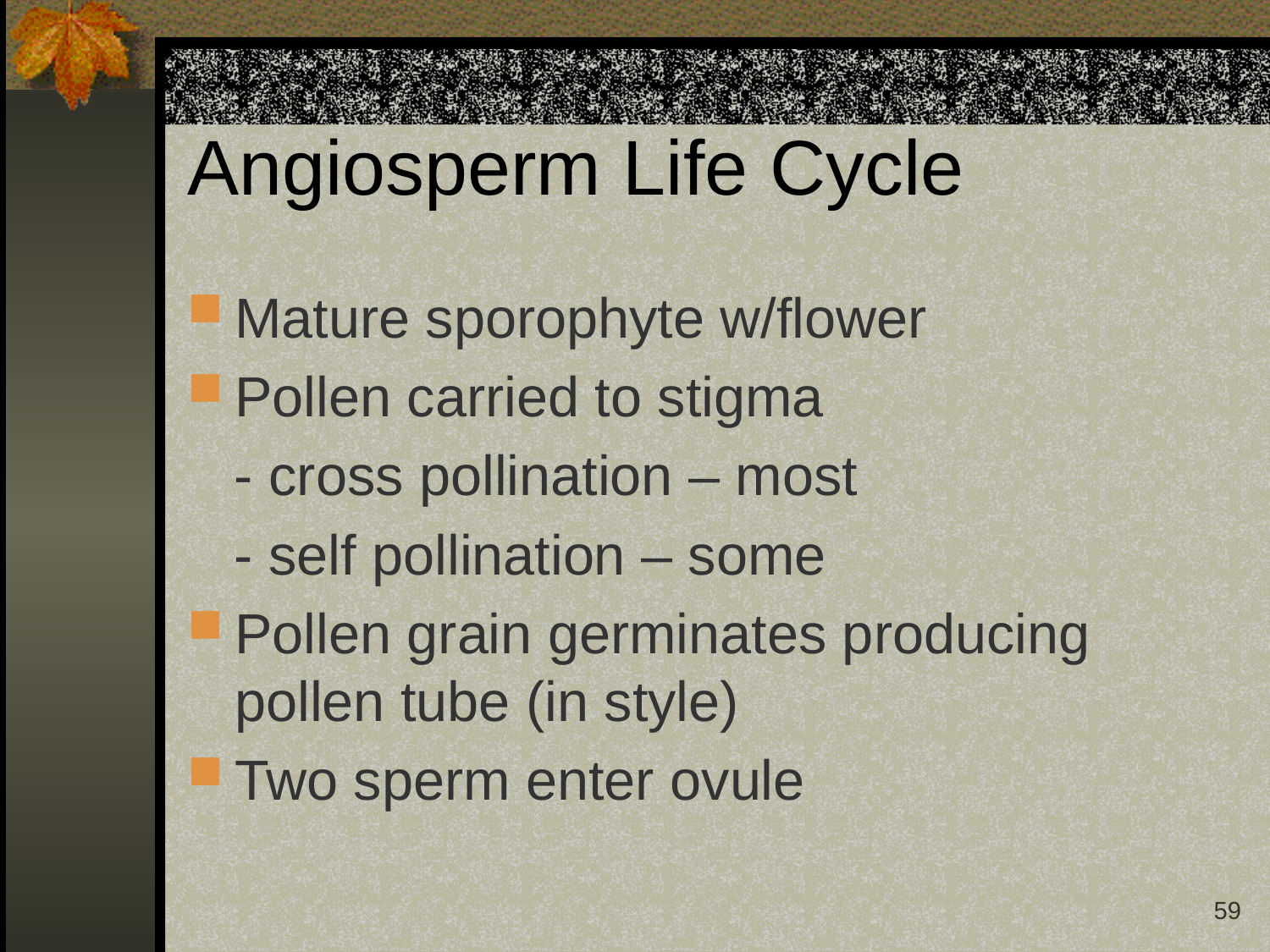

# Angiosperm Life Cycle
Mature sporophyte w/flower
Pollen carried to stigma
   - cross pollination – most
   - self pollination – some
Pollen grain germinates producing pollen tube (in style)
Two sperm enter ovule

59